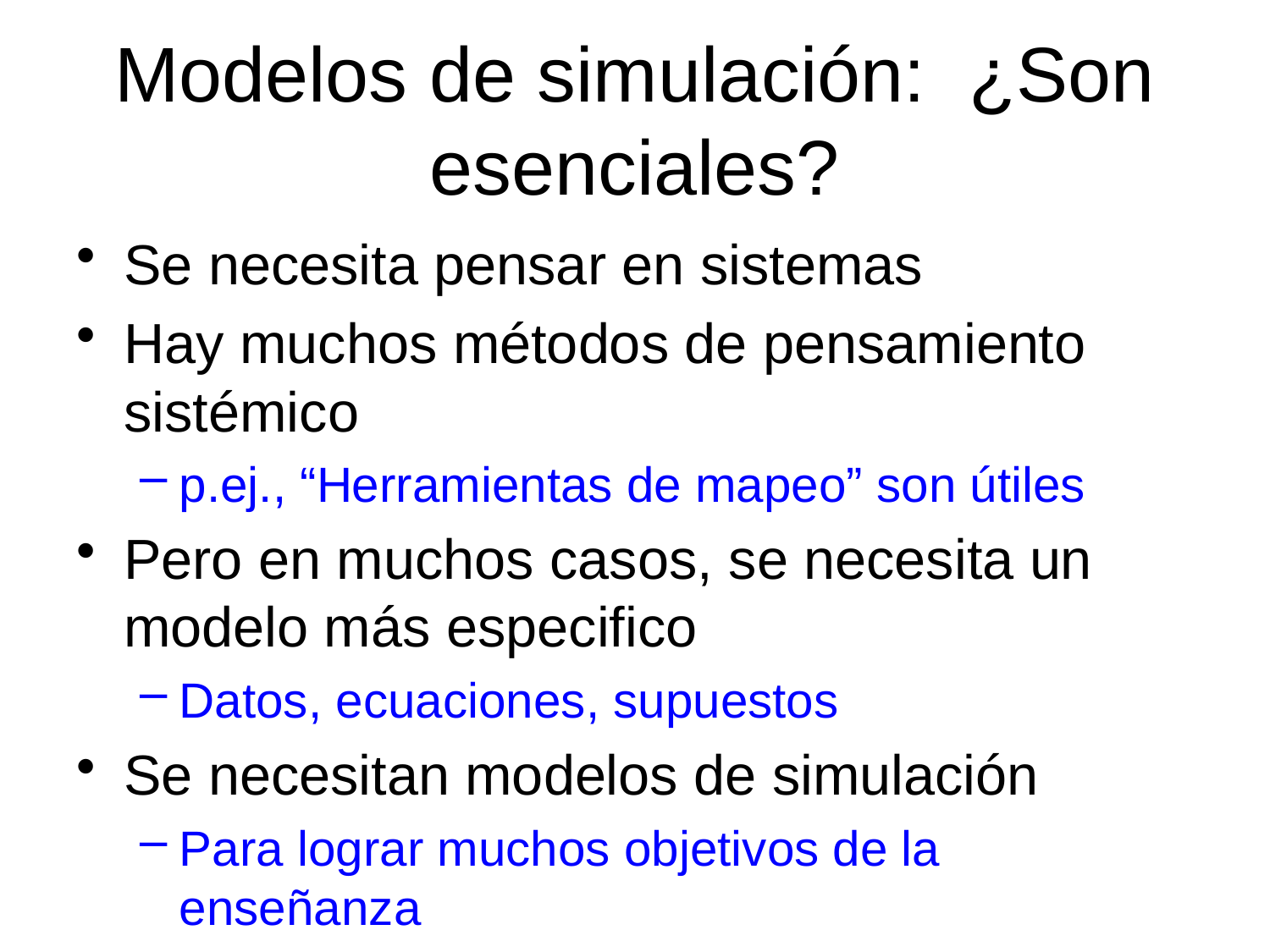

# Modelos de simulación:  ¿Son esenciales?
Se necesita pensar en sistemas
Hay muchos métodos de pensamiento sistémico
p.ej., “Herramientas de mapeo” son útiles
Pero en muchos casos, se necesita un modelo más especifico
Datos, ecuaciones, supuestos
Se necesitan modelos de simulación
Para lograr muchos objetivos de la enseñanza